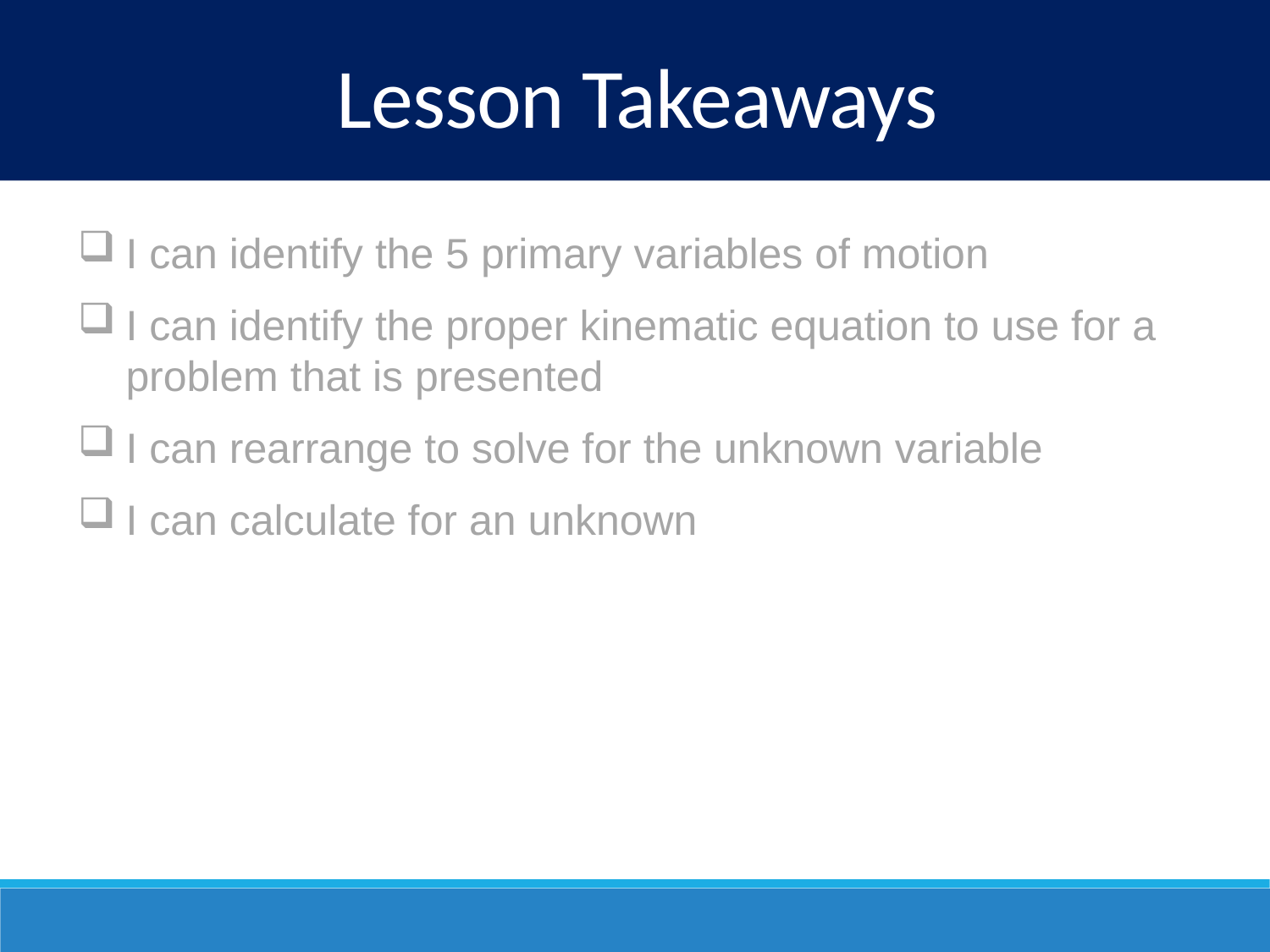

Lesson Takeaways
I can identify the 5 primary variables of motion
I can identify the proper kinematic equation to use for a problem that is presented
I can rearrange to solve for the unknown variable
I can calculate for an unknown